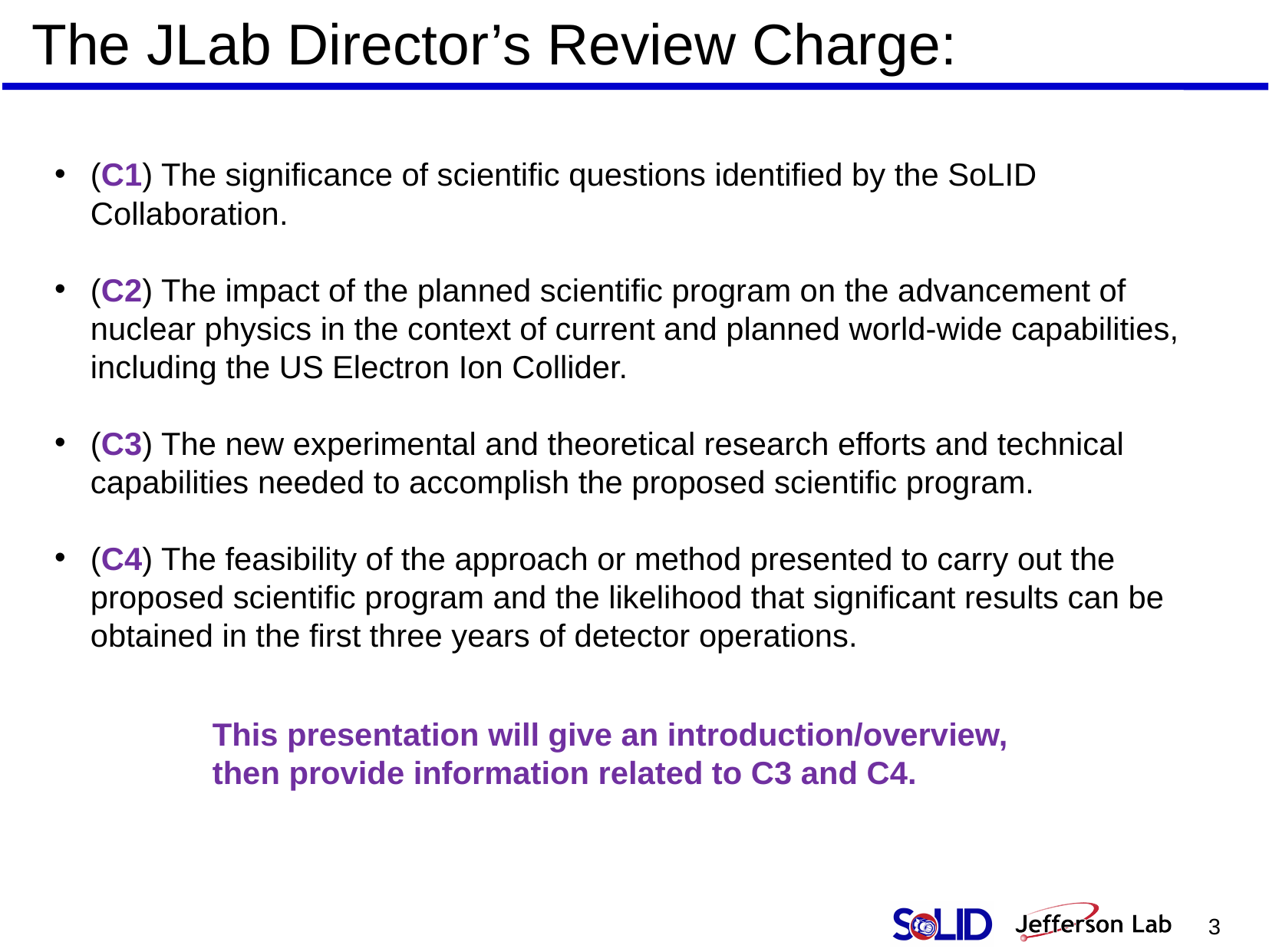

The JLab Director’s Review Charge:
(C1) The significance of scientific questions identified by the SoLID Collaboration.

(C2) The impact of the planned scientific program on the advancement of nuclear physics in the context of current and planned world-wide capabilities, including the US Electron Ion Collider.

(C3) The new experimental and theoretical research efforts and technical capabilities needed to accomplish the proposed scientific program.

(C4) The feasibility of the approach or method presented to carry out the proposed scientific program and the likelihood that significant results can be obtained in the first three years of detector operations.

This presentation will give an introduction/overview,
then provide information related to C3 and C4.